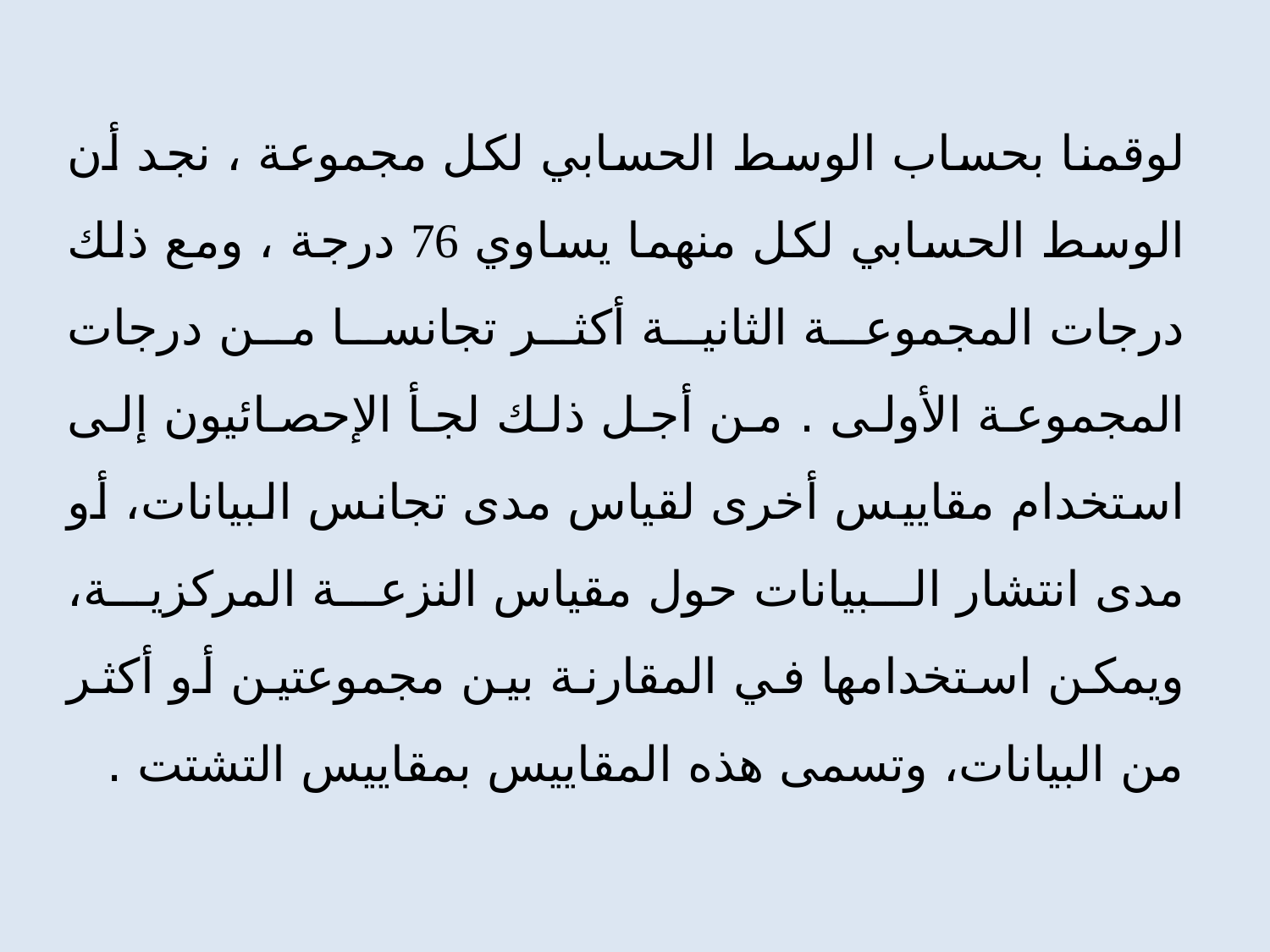

لوقمنا بحساب الوسط الحسابي لكل مجموعة ، نجد أن الوسط الحسابي لكل منهما يساوي 76 درجة ، ومع ذلك درجات المجموعة الثانية أكثر تجانسا من درجات المجموعة الأولى . من أجل ذلك لجأ الإحصائيون إلى استخدام مقاييس أخرى لقياس مدى تجانس البيانات، أو مدى انتشار البيانات حول مقياس النزعة المركزية، ويمكن استخدامها في المقارنة بين مجموعتين أو أكثر من البيانات، وتسمى هذه المقاييس بمقاييس التشتت .